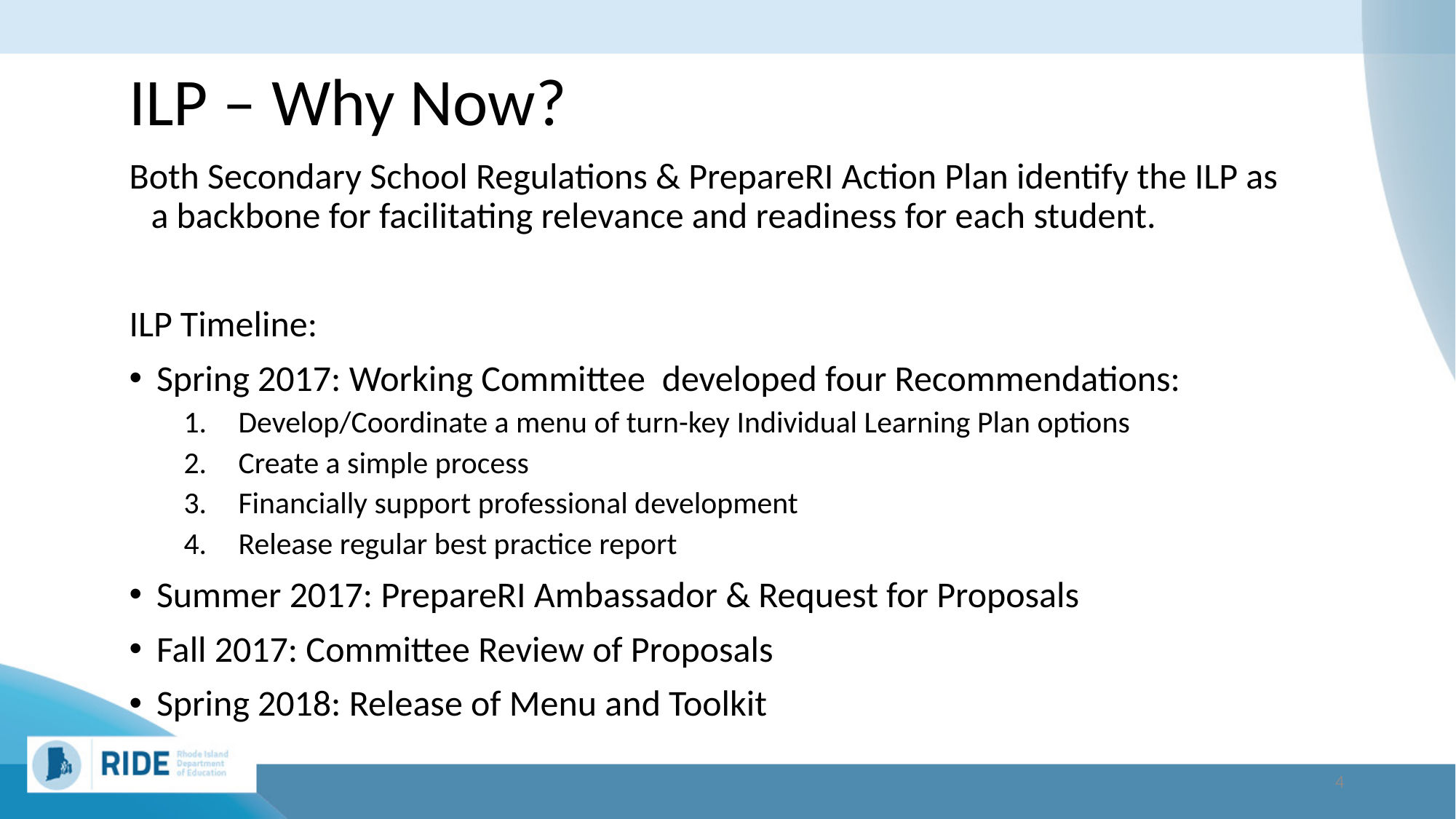

ILP – Why Now?
Both Secondary School Regulations & PrepareRI Action Plan identify the ILP as a backbone for facilitating relevance and readiness for each student.

ILP Timeline:
Spring 2017: Working Committee  developed four Recommendations:
Develop/Coordinate a menu of turn-key Individual Learning Plan options
Create a simple process
Financially support professional development
Release regular best practice report
Summer 2017: PrepareRI Ambassador & Request for Proposals
Fall 2017: Committee Review of Proposals
Spring 2018: Release of Menu and Toolkit

4